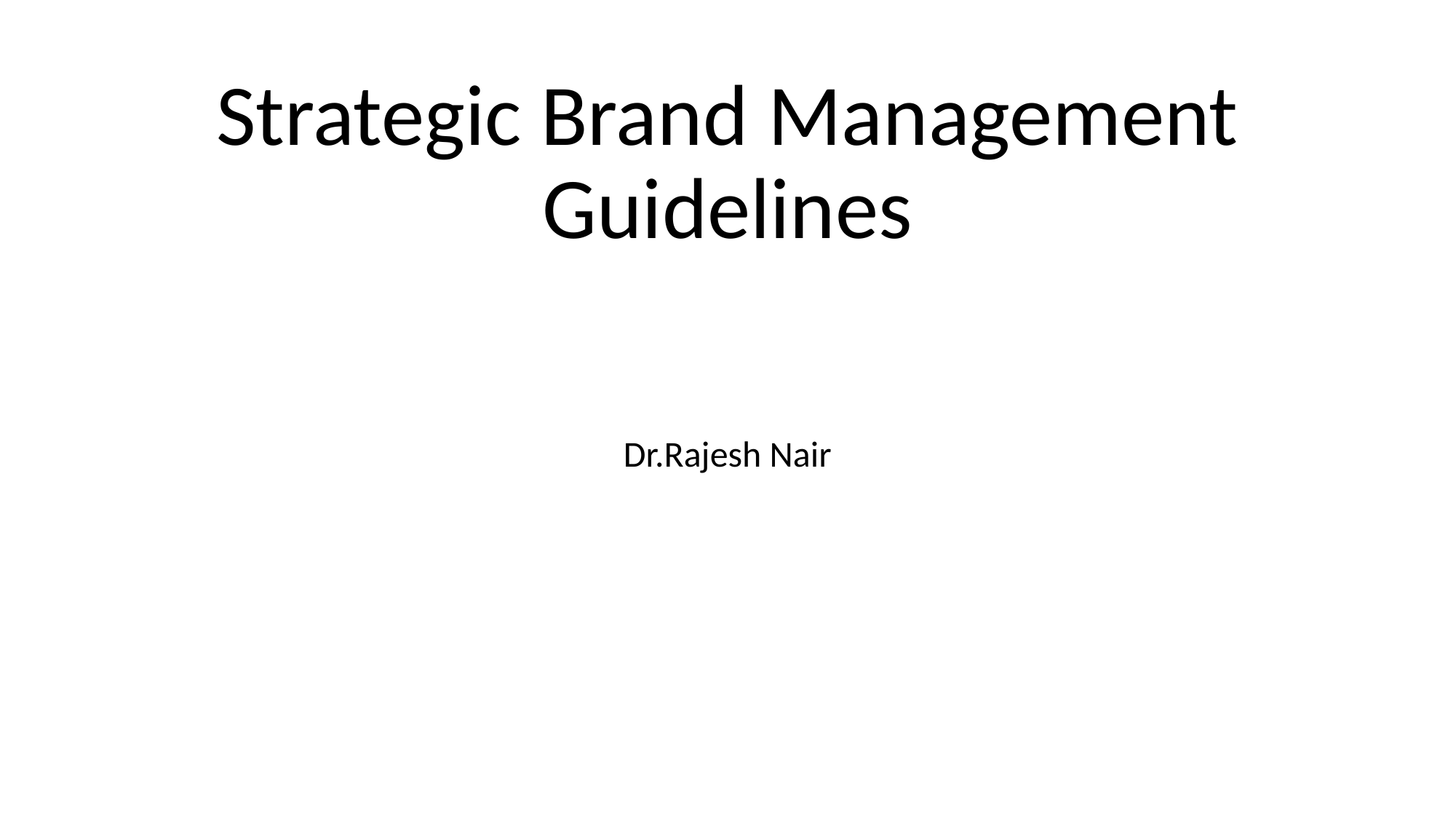

# Strategic Brand Management Guidelines
Dr.Rajesh Nair